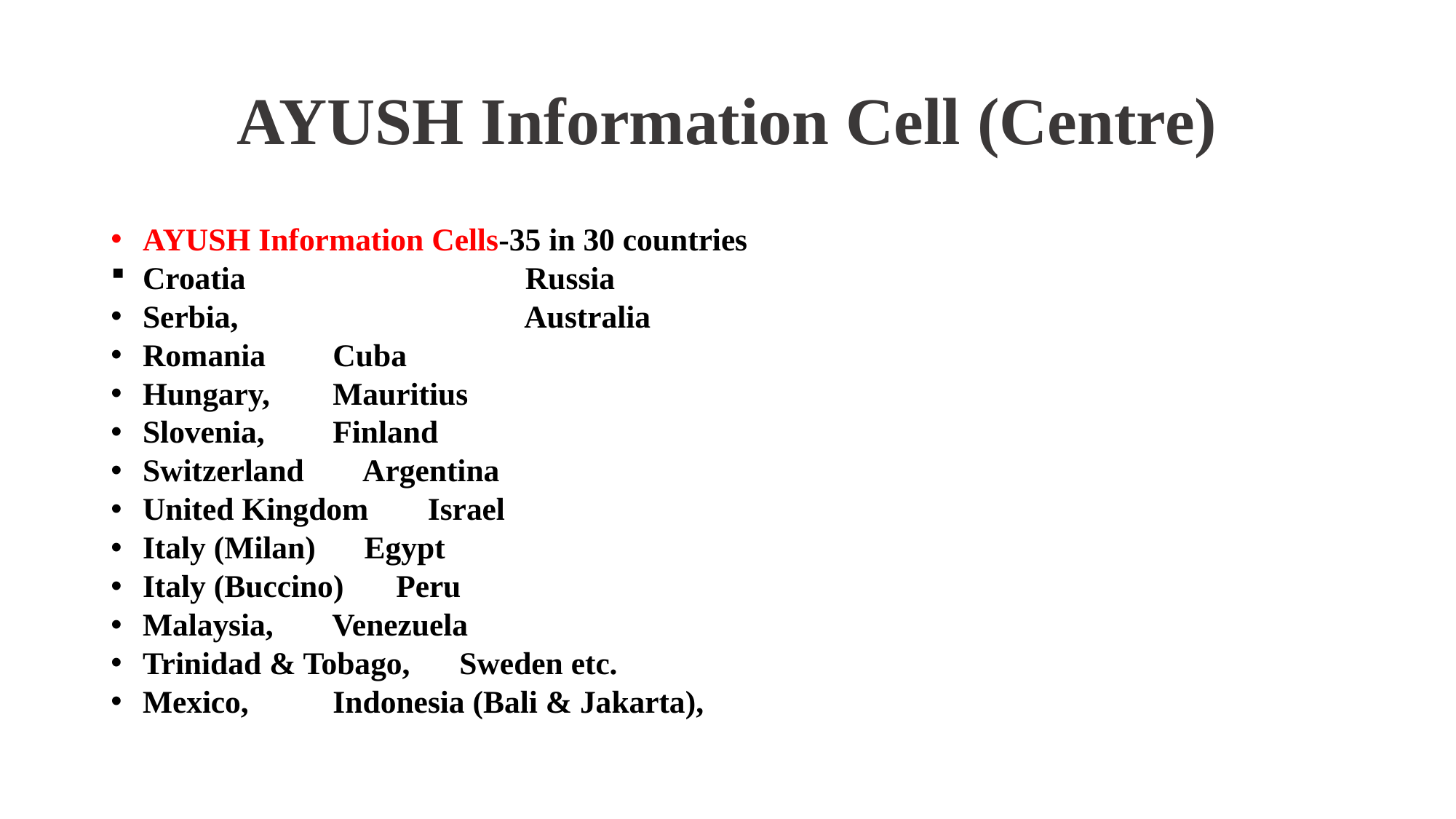

# AYUSH Information Cell (Centre)
AYUSH Information Cells-35 in 30 countries
Croatia                                   Russia
Serbia,                                    Australia
Romania		    Cuba
Hungary, 		    Mauritius
Slovenia, 		    Finland
Switzerland		    Argentina
United Kingdom	    Israel
Italy (Milan) 		    Egypt
Italy (Buccino)		    Peru
Malaysia, 		    Venezuela
Trinidad & Tobago, 	    Sweden etc.
Mexico, 		    Indonesia (Bali & Jakarta),